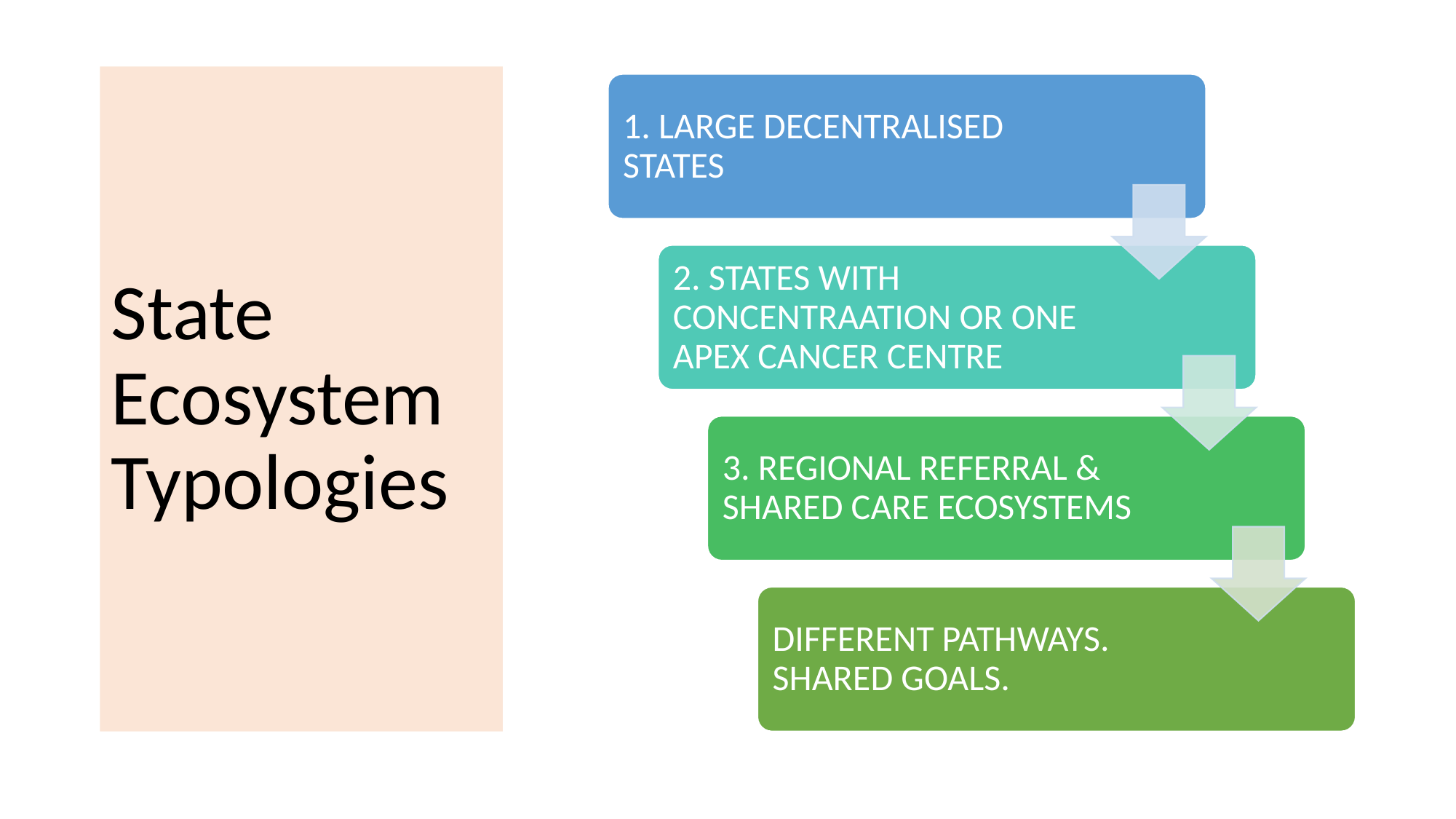

# State Ecosystem Typologies

1. LARGE DECENTRALISED STATES

2. STATES WITH CONCENTRAATION OR ONE APEX CANCER CENTRE

3. REGIONAL REFERRAL & SHARED CARE ECOSYSTEMS

DIFFERENT PATHWAYS. SHARED GOALS.